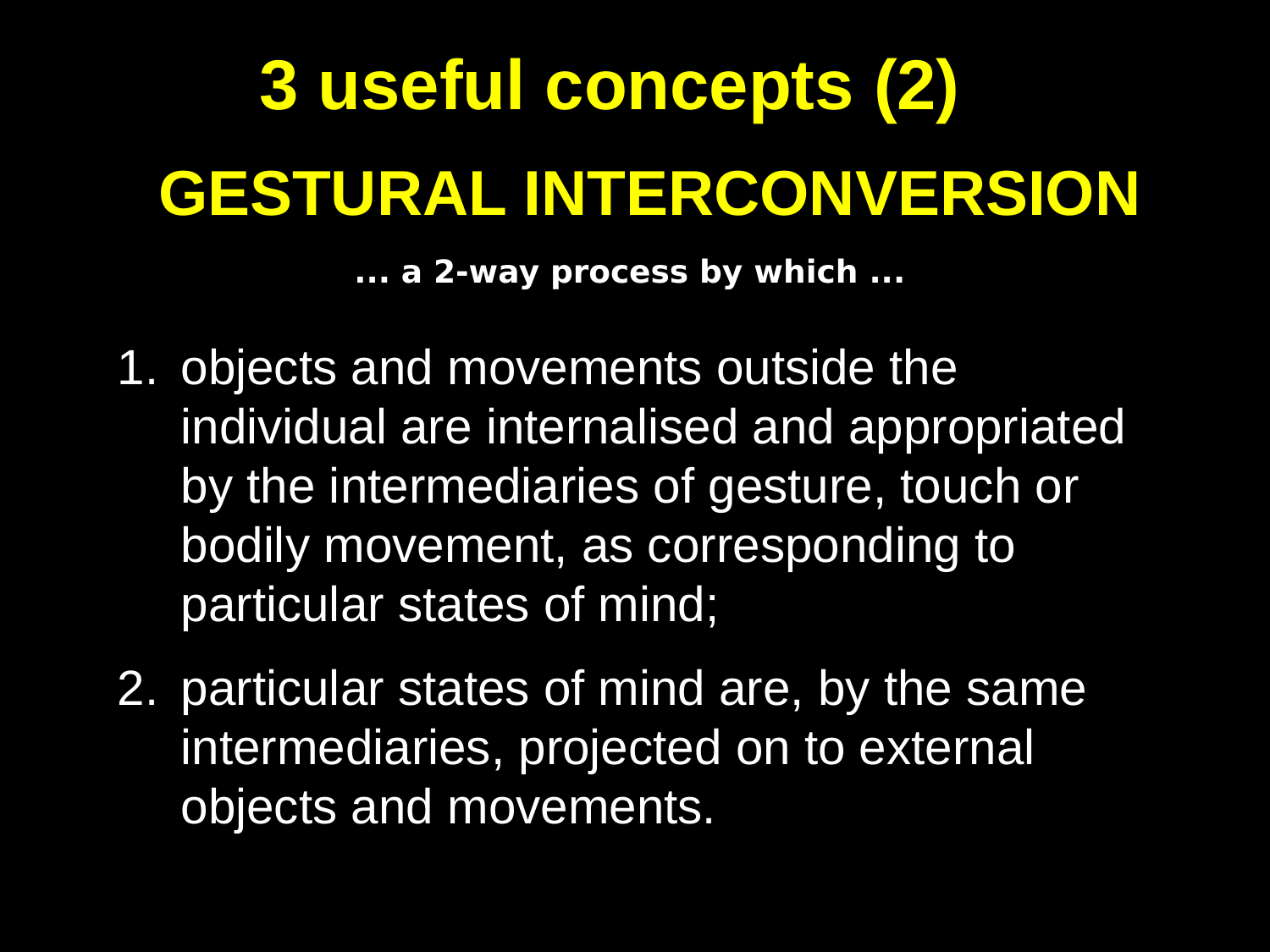

# 3 useful concepts (2)
GESTURAL INTERCONVERSION
... a 2-way process by which ...

objects and movements outside the individual are internalised and appropriated by the intermediaries of gesture, touch or bodily movement, as corresponding to particular states of mind;
particular states of mind are, by the same intermediaries, projected on to external objects and movements.